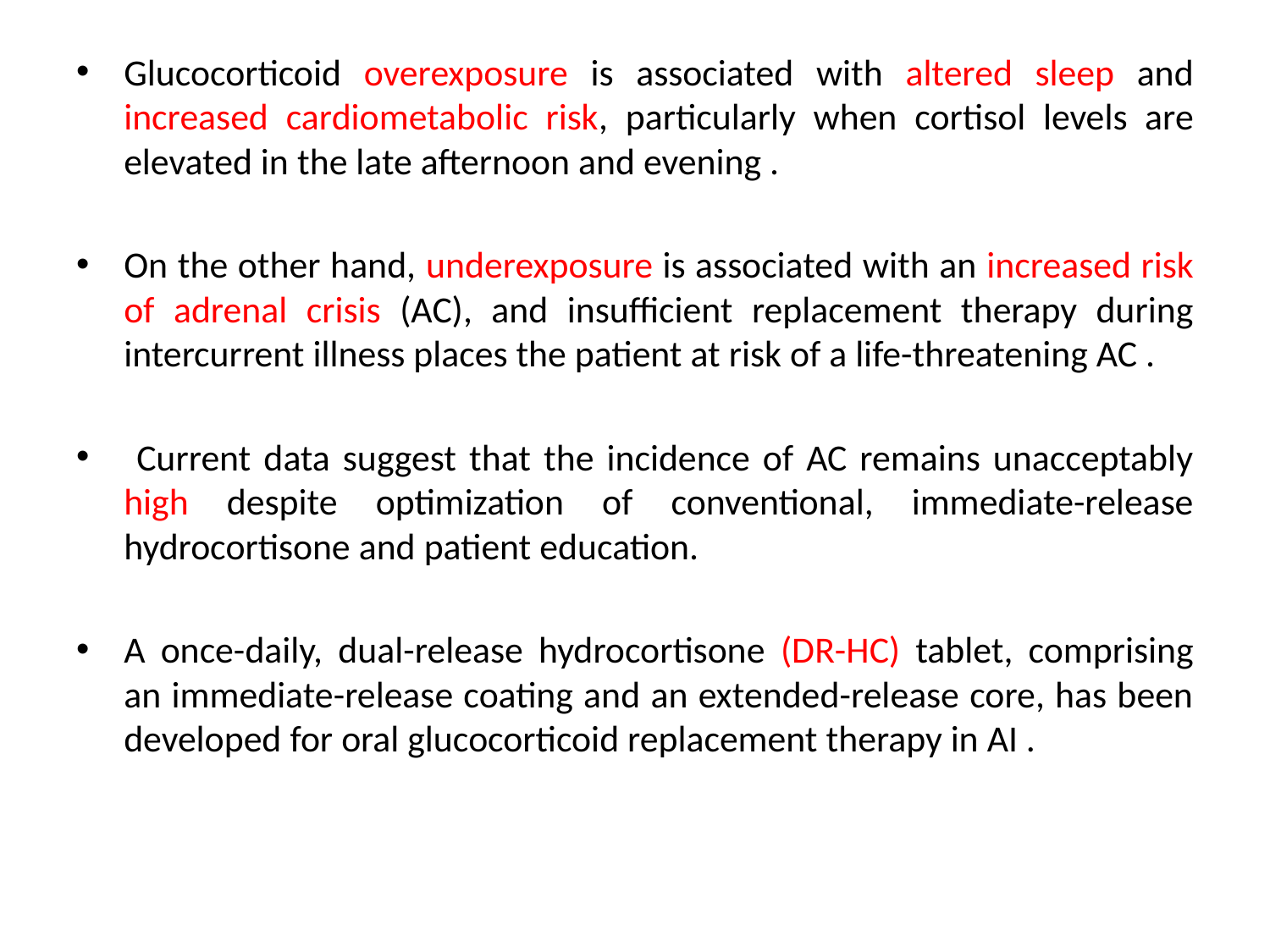

Glucocorticoid overexposure is associated with altered sleep and increased cardiometabolic risk, particularly when cortisol levels are elevated in the late afternoon and evening .

On the other hand, underexposure is associated with an increased risk of adrenal crisis (AC), and insufficient replacement therapy during intercurrent illness places the patient at risk of a life-threatening AC .

 Current data suggest that the incidence of AC remains unacceptably high despite optimization of conventional, immediate-release hydrocortisone and patient education.

A once-daily, dual-release hydrocortisone (DR-HC) tablet, comprising an immediate-release coating and an extended-release core, has been developed for oral glucocorticoid replacement therapy in AI .